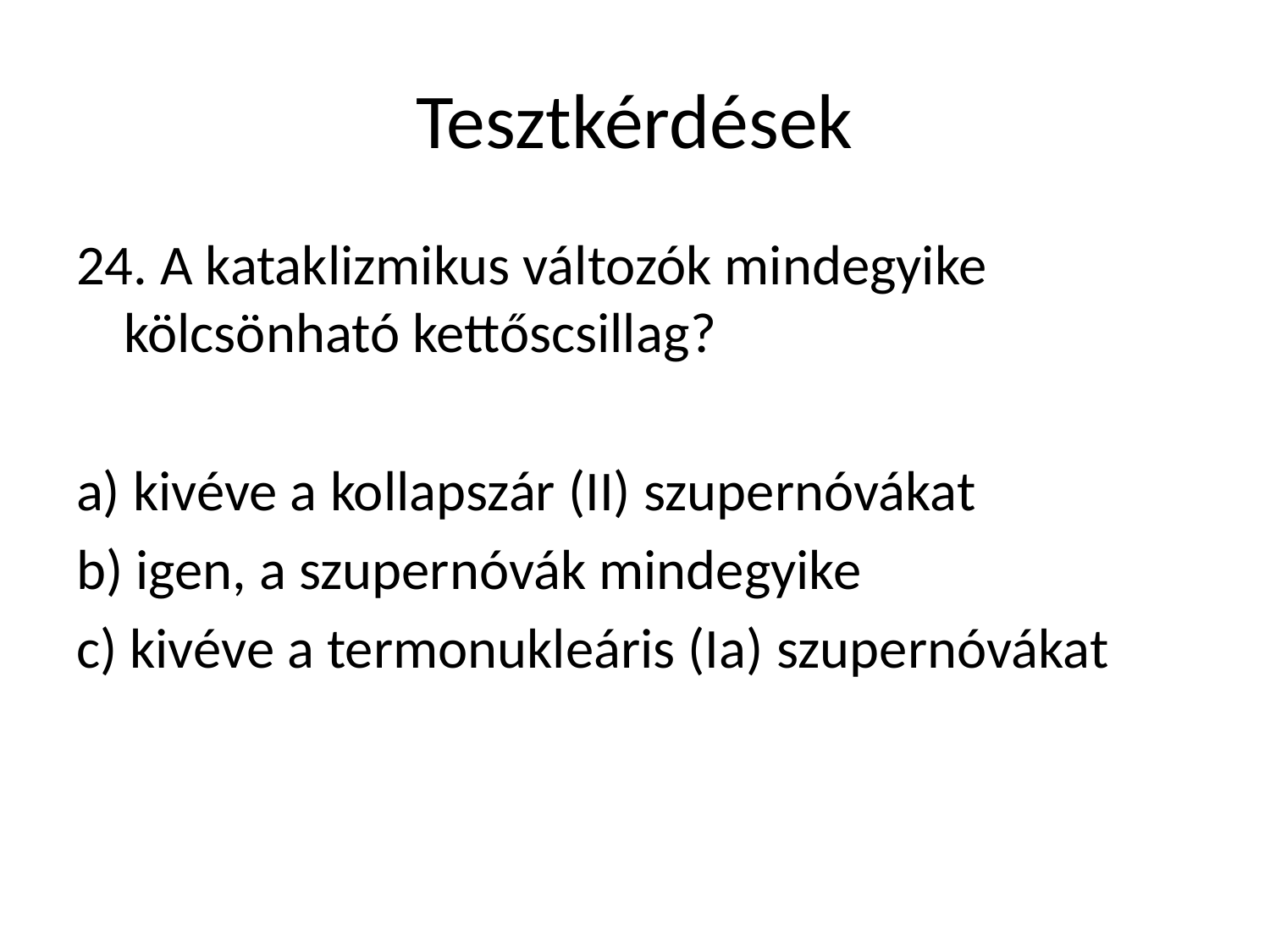

# Tesztkérdések
24. A kataklizmikus változók mindegyike kölcsönható kettőscsillag?

a) kivéve a kollapszár (II) szupernóvákat
b) igen, a szupernóvák mindegyike
c) kivéve a termonukleáris (Ia) szupernóvákat